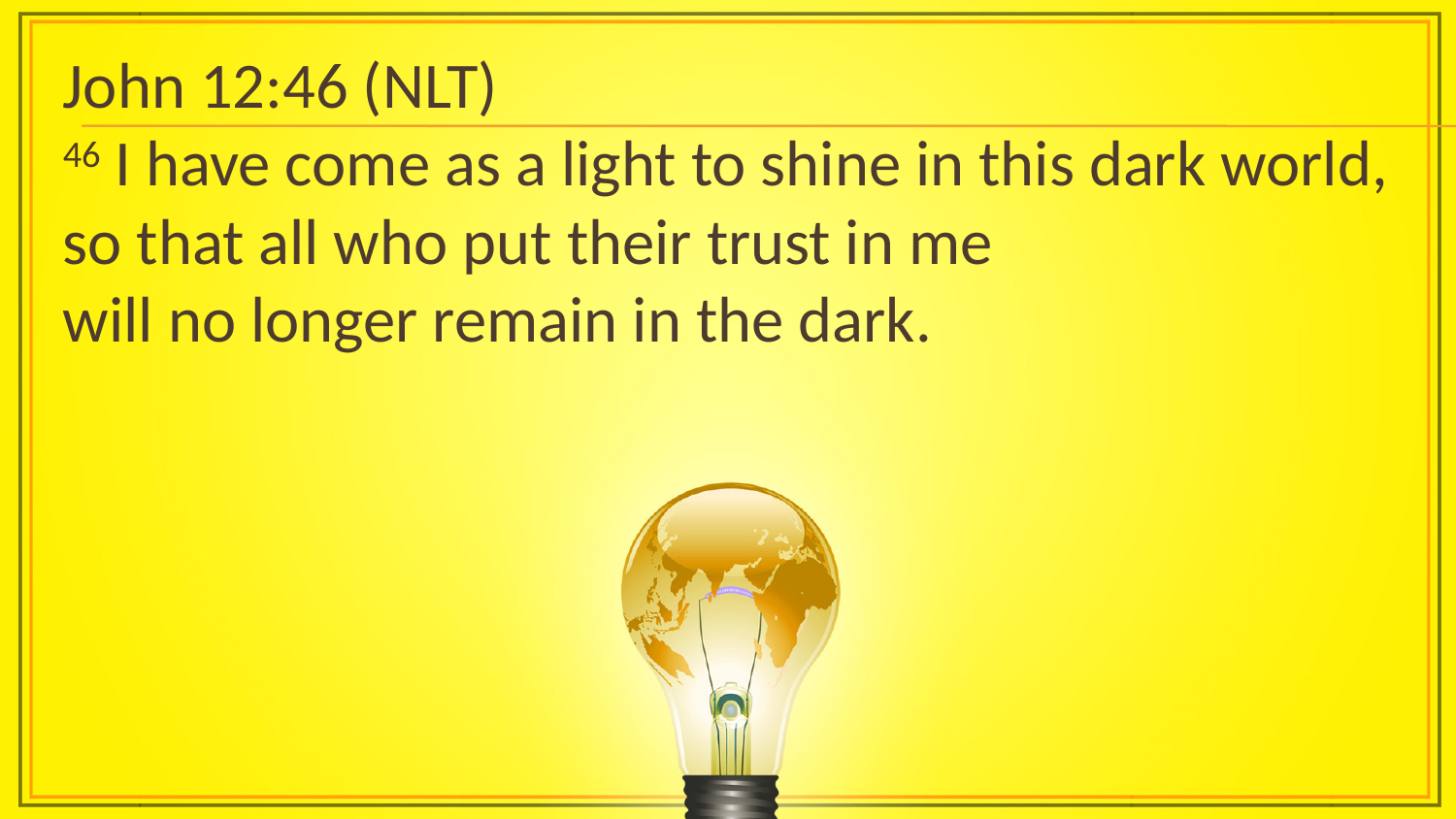

John 12:46 (NLT)
46 I have come as a light to shine in this dark world, so that all who put their trust in me
will no longer remain in the dark.